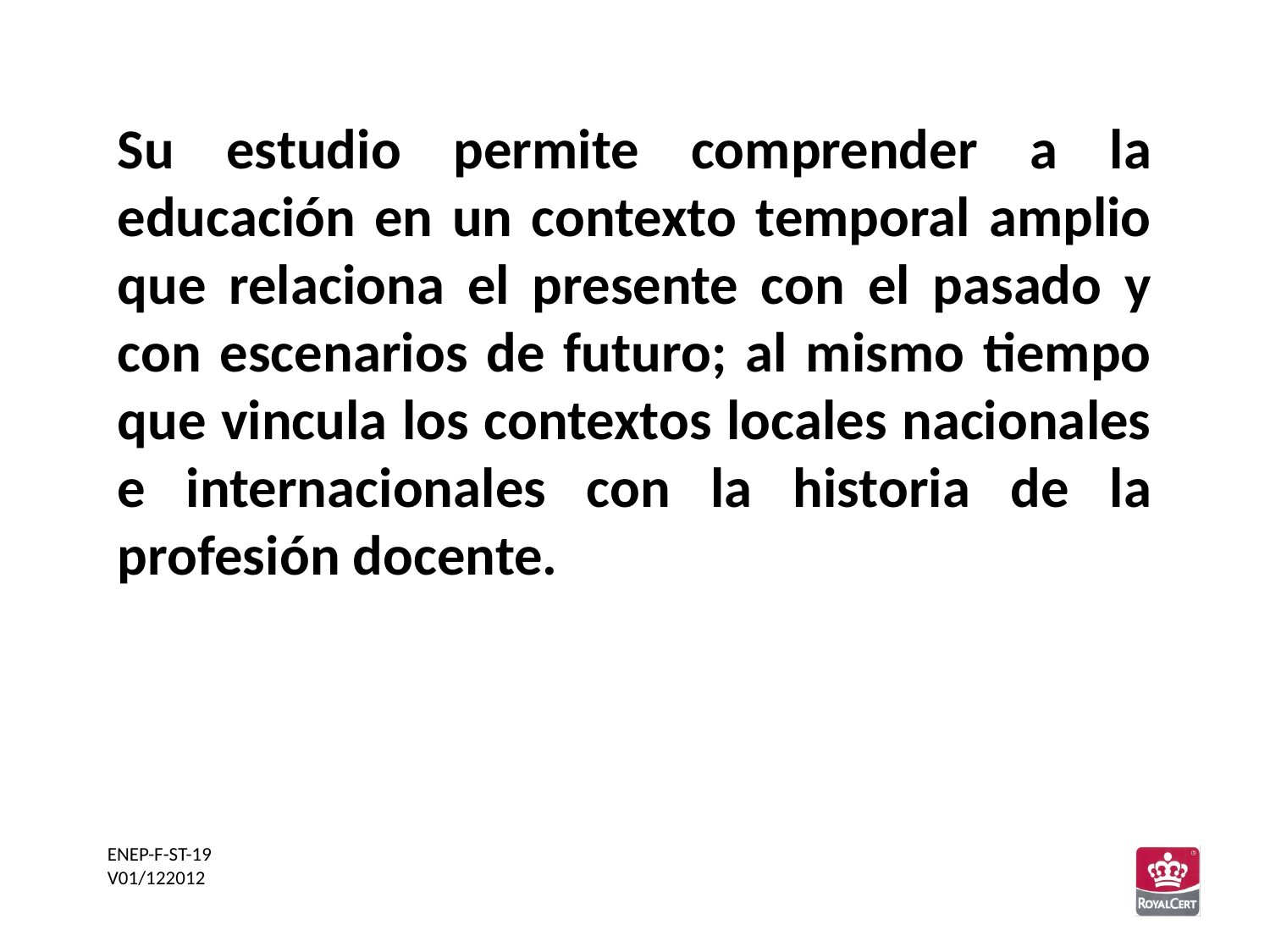

Su estudio permite comprender a la educación en un contexto temporal amplio que relaciona el presente con el pasado y con escenarios de futuro; al mismo tiempo que vincula los contextos locales nacionales e internacionales con la historia de la profesión docente.